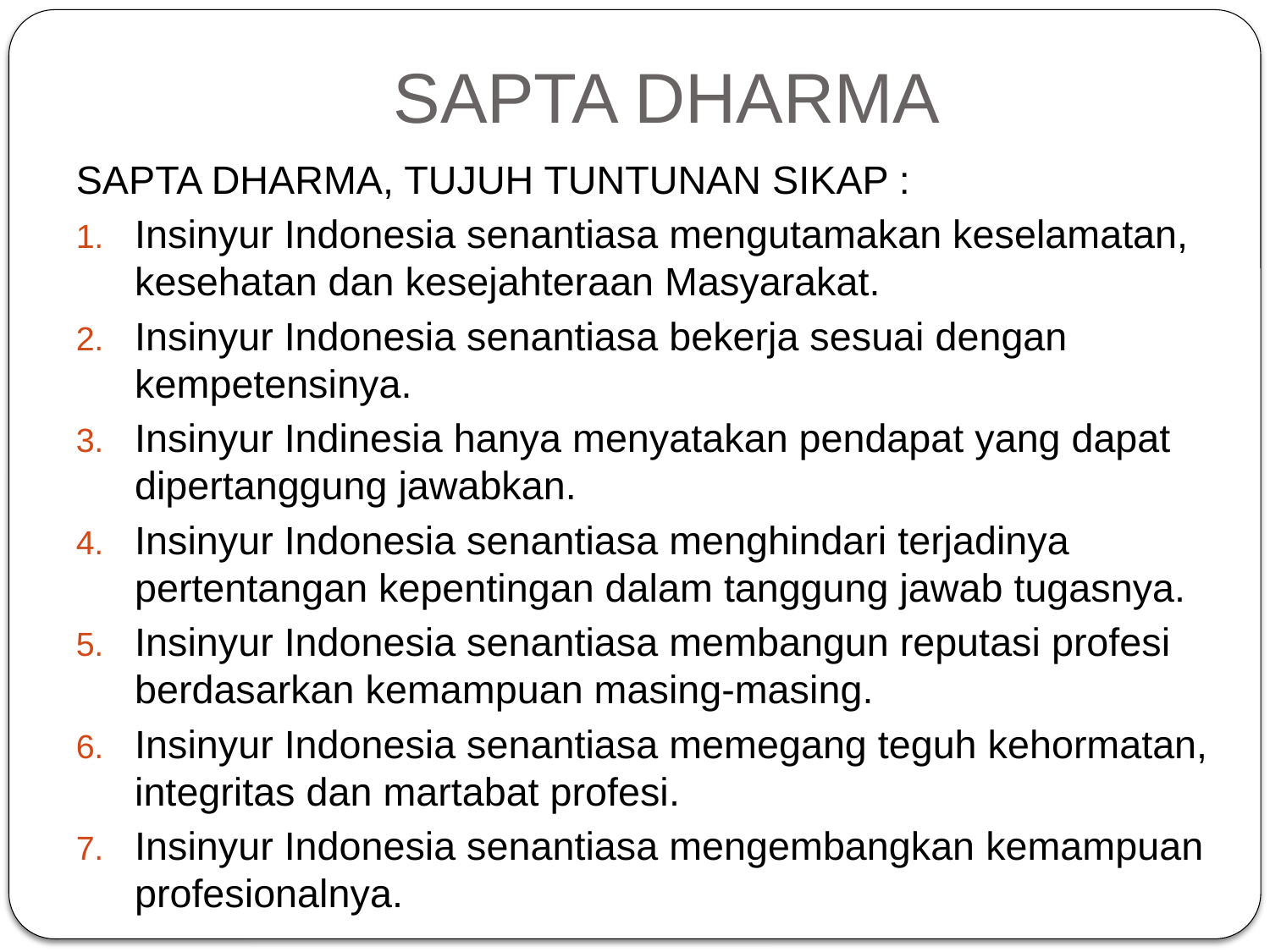

# SAPTA DHARMA
SAPTA DHARMA, TUJUH TUNTUNAN SIKAP :
Insinyur Indonesia senantiasa mengutamakan keselamatan, kesehatan dan kesejahteraan Masyarakat.
Insinyur Indonesia senantiasa bekerja sesuai dengan kempetensinya.
Insinyur Indinesia hanya menyatakan pendapat yang dapat dipertanggung jawabkan.
Insinyur Indonesia senantiasa menghindari terjadinya pertentangan kepentingan dalam tanggung jawab tugasnya.
Insinyur Indonesia senantiasa membangun reputasi profesi berdasarkan kemampuan masing-masing.
Insinyur Indonesia senantiasa memegang teguh kehormatan, integritas dan martabat profesi.
Insinyur Indonesia senantiasa mengembangkan kemampuan profesionalnya.